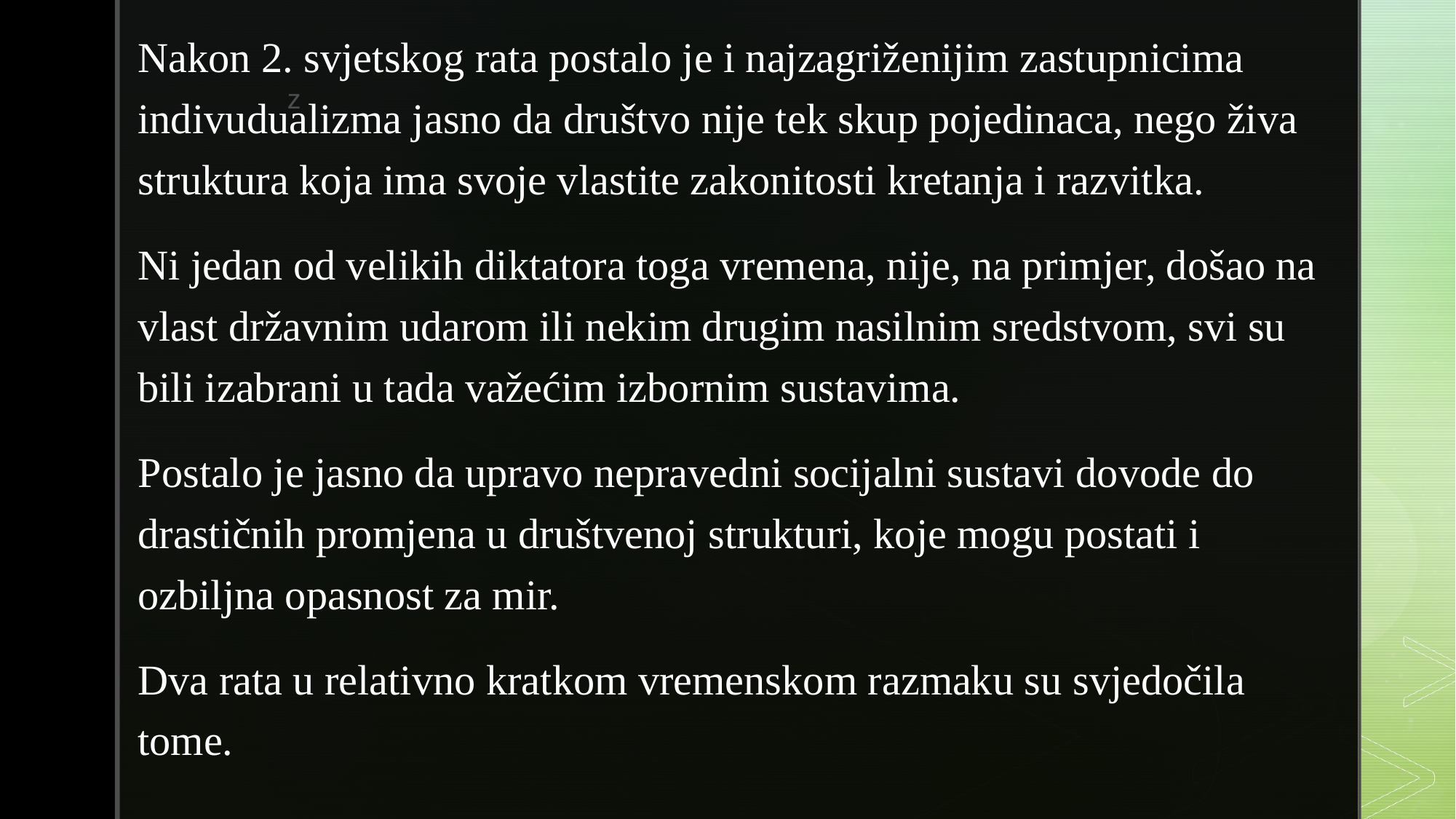

Nakon 2. svjetskog rata postalo je i najzagriženijim zastupnicima indivudualizma jasno da društvo nije tek skup pojedinaca, nego živa struktura koja ima svoje vlastite zakonitosti kretanja i razvitka.
Ni jedan od velikih diktatora toga vremena, nije, na primjer, došao na vlast državnim udarom ili nekim drugim nasilnim sredstvom, svi su bili izabrani u tada važećim izbornim sustavima.
Postalo je jasno da upravo nepravedni socijalni sustavi dovode do drastičnih promjena u društvenoj strukturi, koje mogu postati i ozbiljna opasnost za mir.
Dva rata u relativno kratkom vremenskom razmaku su svjedočila tome.